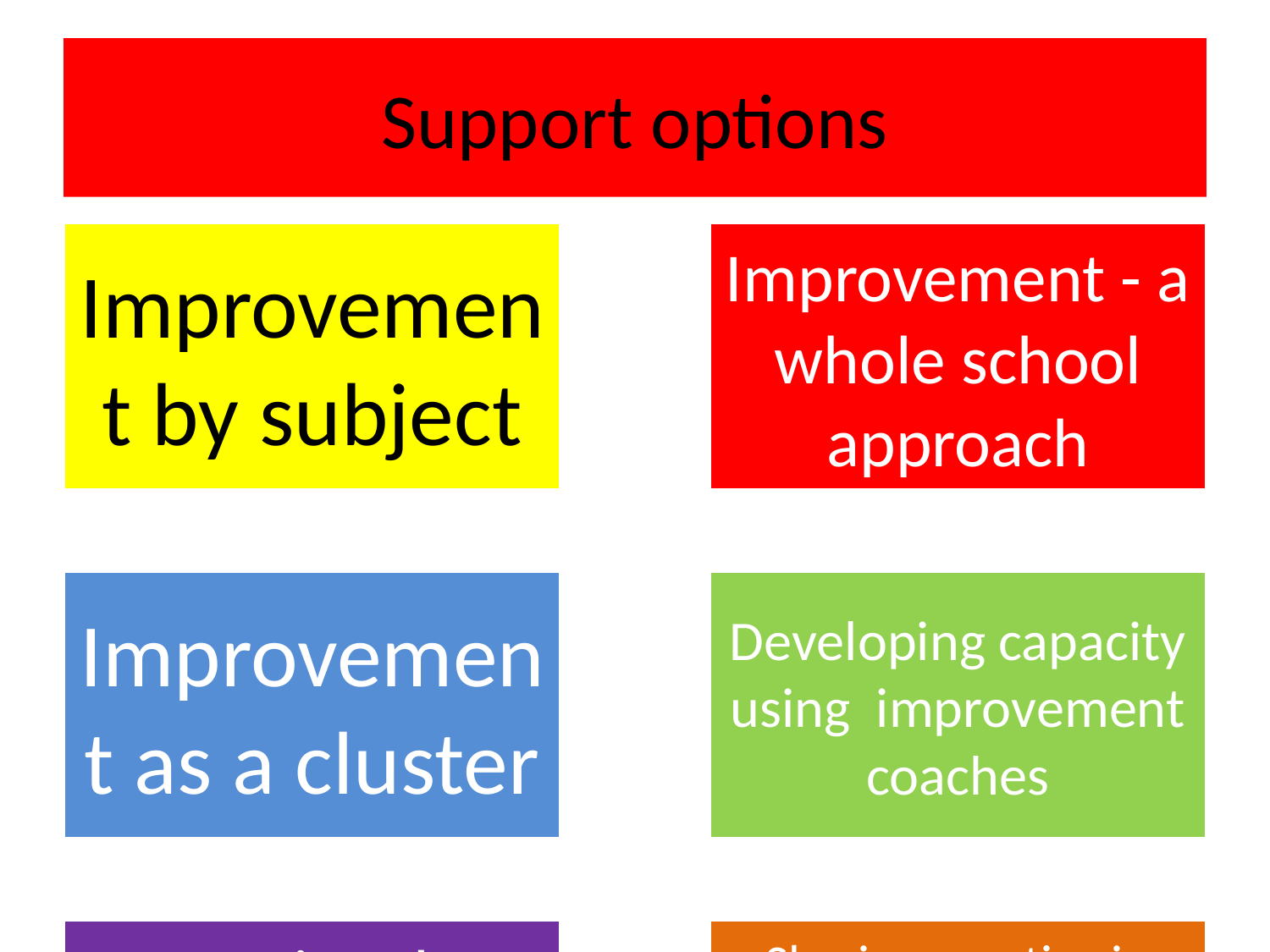

# Support options
Improvement by subject
Improvement - a whole school approach
Improvement as a cluster
Developing capacity using  improvement coaches